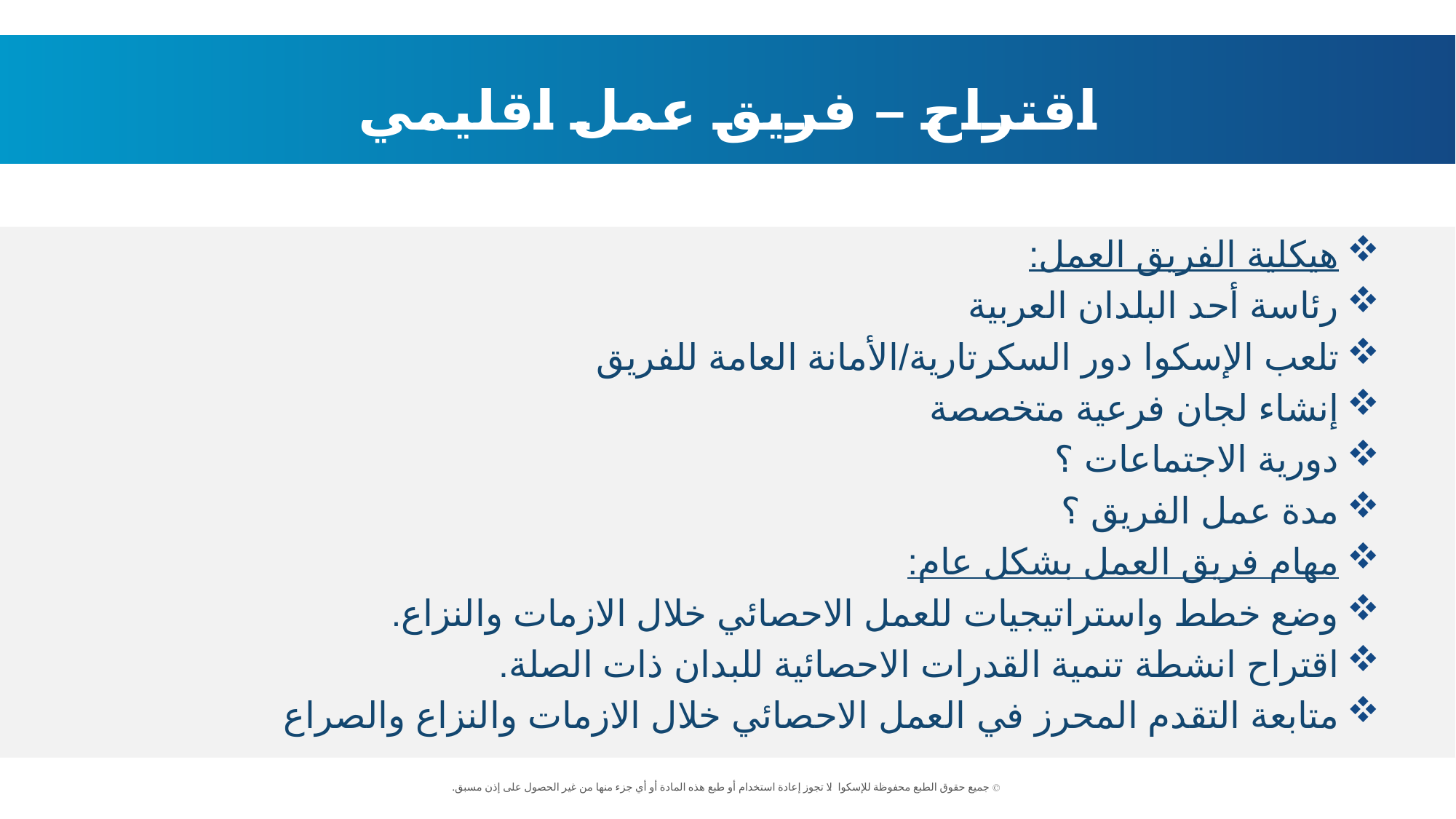

اقتراح – فريق عمل اقليمي
هيكلية الفريق العمل:
رئاسة أحد البلدان العربية
تلعب الإسكوا دور السكرتارية/الأمانة العامة للفريق
إنشاء لجان فرعية متخصصة
دورية الاجتماعات ؟
مدة عمل الفريق ؟
مهام فريق العمل بشكل عام:
وضع خطط واستراتيجيات للعمل الاحصائي خلال الازمات والنزاع.
اقتراح انشطة تنمية القدرات الاحصائية للبدان ذات الصلة.
متابعة التقدم المحرز في العمل الاحصائي خلال الازمات والنزاع والصراع